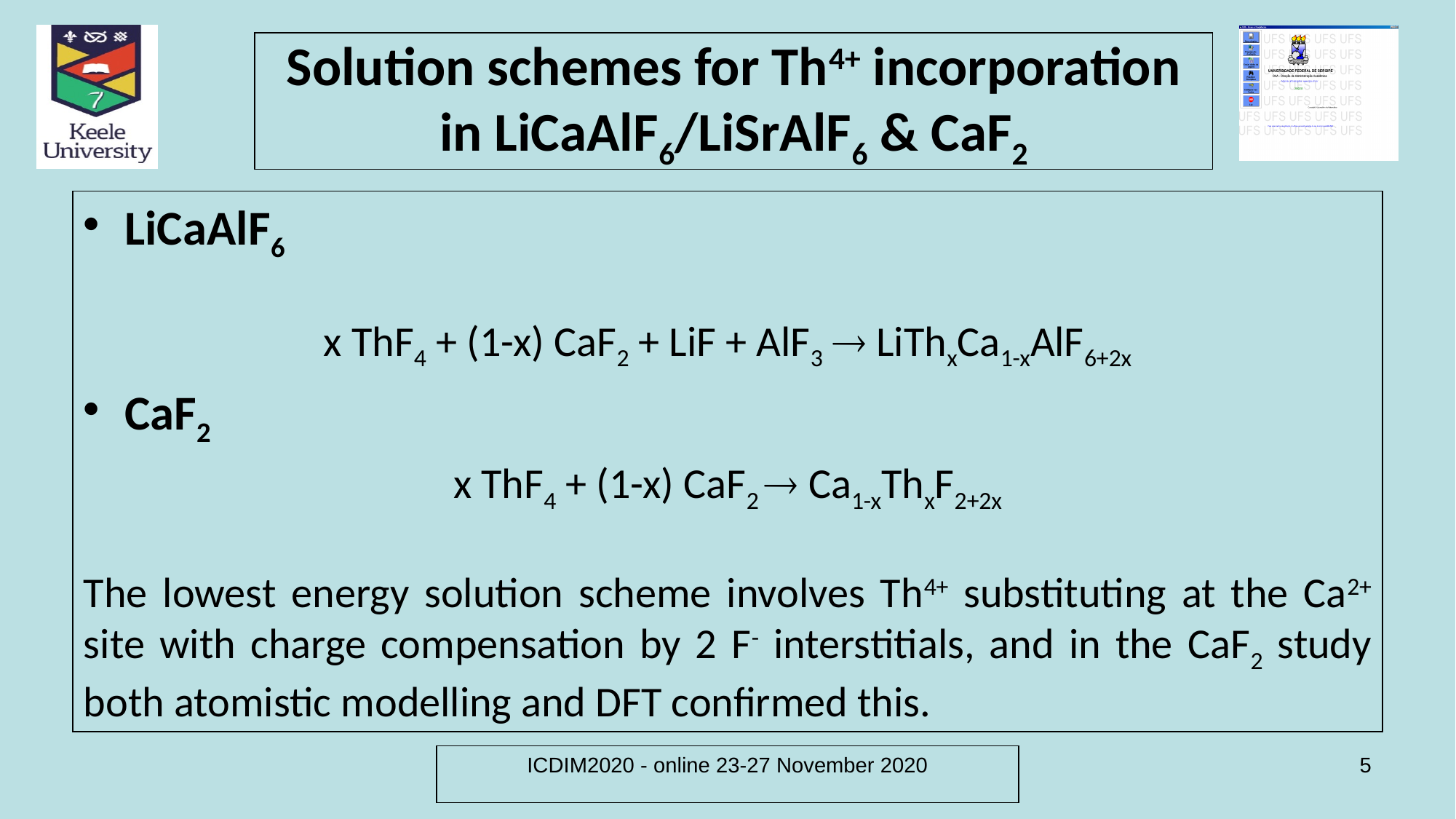

# Solution schemes for Th4+ incorporation in LiCaAlF6/LiSrAlF6 & CaF2
LiCaAlF6

x ThF4 + (1-x) CaF2 + LiF + AlF3 → LiThxCa1-xAlF6+2x
CaF2
x ThF4 + (1-x) CaF2 → Ca1-xThxF2+2x

The lowest energy solution scheme involves Th4+ substituting at the Ca2+ site with charge compensation by 2 F- interstitials, and in the CaF2 study both atomistic modelling and DFT confirmed this.

ICDIM2020 - online 23-27 November 2020
5